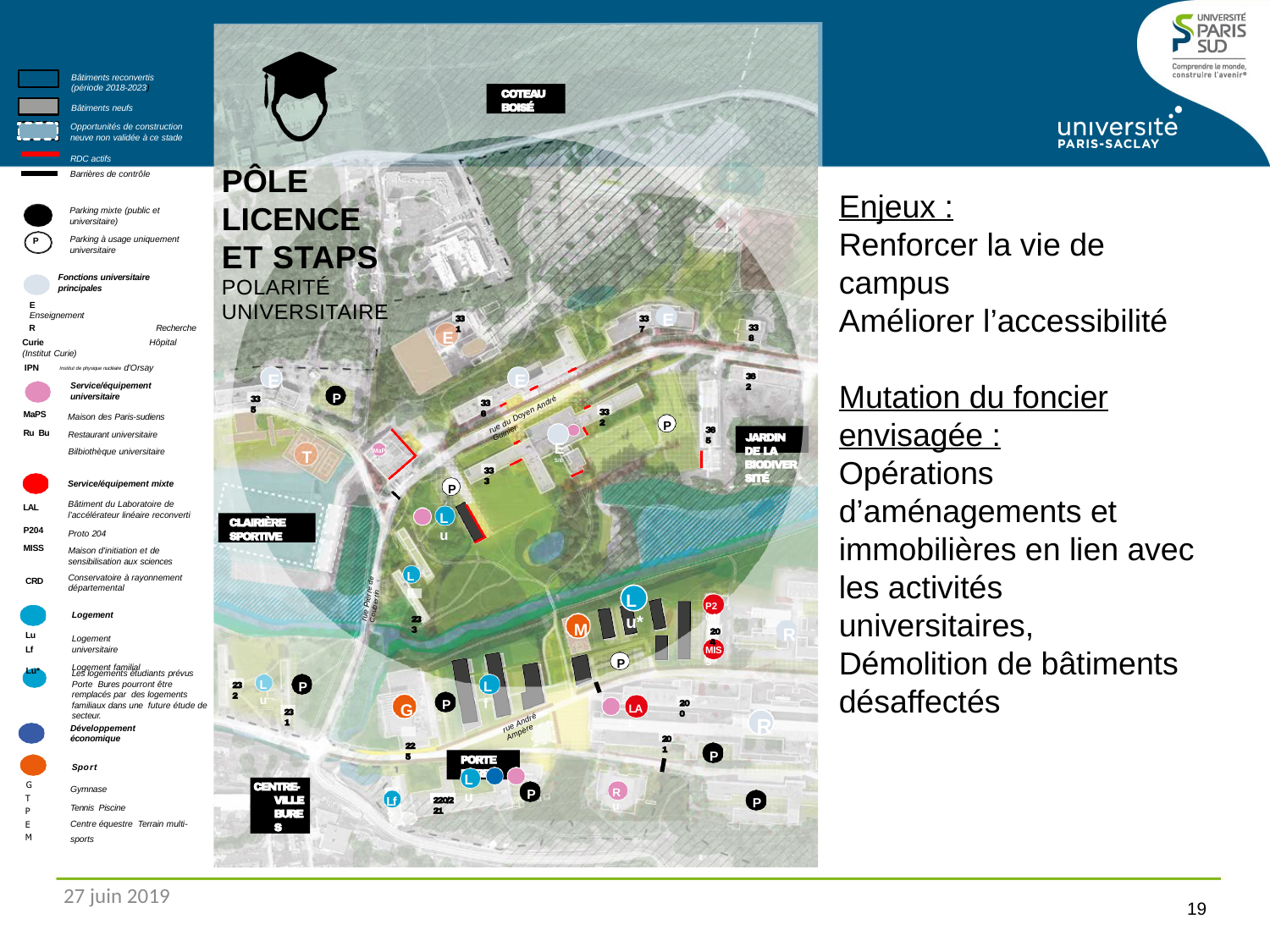

COTEAU BOISÉ
PÔLE LICENCE
ET STAPS
POLARITÉ UNIVERSITAIRE
E
331
337
338
E
E
E
362
P
335
336
332
rue du Doyen André Guinier
P
E S/E
365
JARDIN DE LA  BIODIVERSITÉ
T
MaPS
333
P
Lu
CLAIRIÈRE SPORTIVE
Lu

233
rue Pierre de Coubertin

Lu*

P204

M

R
204

MISS

P

Lu
Lf
P
232

P

200

G

225
LAL
231

R
rue André Ampère

201

P
PORTE BURES

Lu
CENTRE-VILLE  BURES

Ru
P

Lf?
P
220/221

Bâtiments reconvertis  (période 2018-2023)

Bâtiments neufs
Opportunités de construction  neuve non validée à ce stade

RDC actifs

Barrières de contrôle

Parking mixte (public et  universitaire)
Parking à usage uniquement  universitaire

P

P
Fonctions universitaire  principales
E	Enseignement
R	Recherche
Curie	Hôpital (Institut Curie)
IPN	Institut de physique nucléaire  d'Orsay

Service/équipement  universitaire

MaPS
Ru  Bu
Maison des Paris-sudiens
Restaurant universitaire  Bilbiothèque universitaire

Service/équipement mixte
Bâtiment du Laboratoire de  l’accélérateur linéaire reconverti
Proto 204
Maison d'initiation et de  sensibilisation aux sciences
LAL
P204  MISS
Conservatoire à rayonnement  départemental
CRD

Logement
Lu  Lf

Lu*
Logement universitaire
Logement familial
Les logements étudiants prévus Porte  Bures pourront être remplacés par  des logements familiaux dans une  future étude de secteur.

Développement  économique

Sport
G  T  P  E  M
Gymnase
Tennis  Piscine
Centre équestre  Terrain multi-sports
Enjeux :
Renforcer la vie de campus
Améliorer l’accessibilité

Mutation du foncier envisagée :
Opérations d’aménagements et immobilières en lien avec les activités universitaires,
Démolition de bâtiments désaffectés
27 juin 2019

19